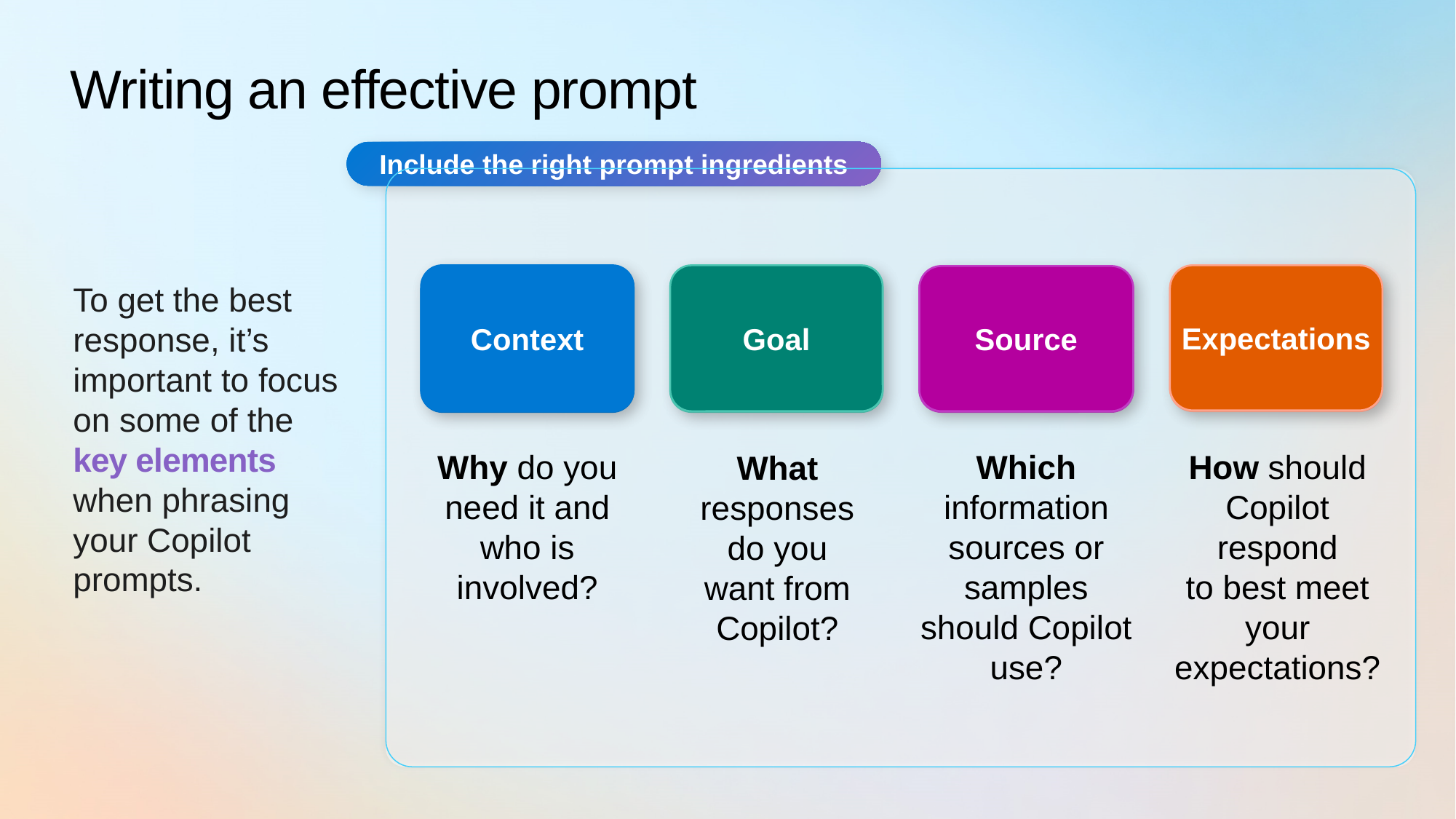

Writing an effective prompt
Include the right prompt ingredients

Context
Goal
Expectations
Context
Goal
Source
Expectations
Source
To get the best response, it’s important to focus on some of the key elements when phrasing your Copilot prompts.
How should Copilot respond
to best meet your expectations?
Which information sources or samples should Copilot use?
Why do you need it and who is involved?
What responses do you want from Copilot?